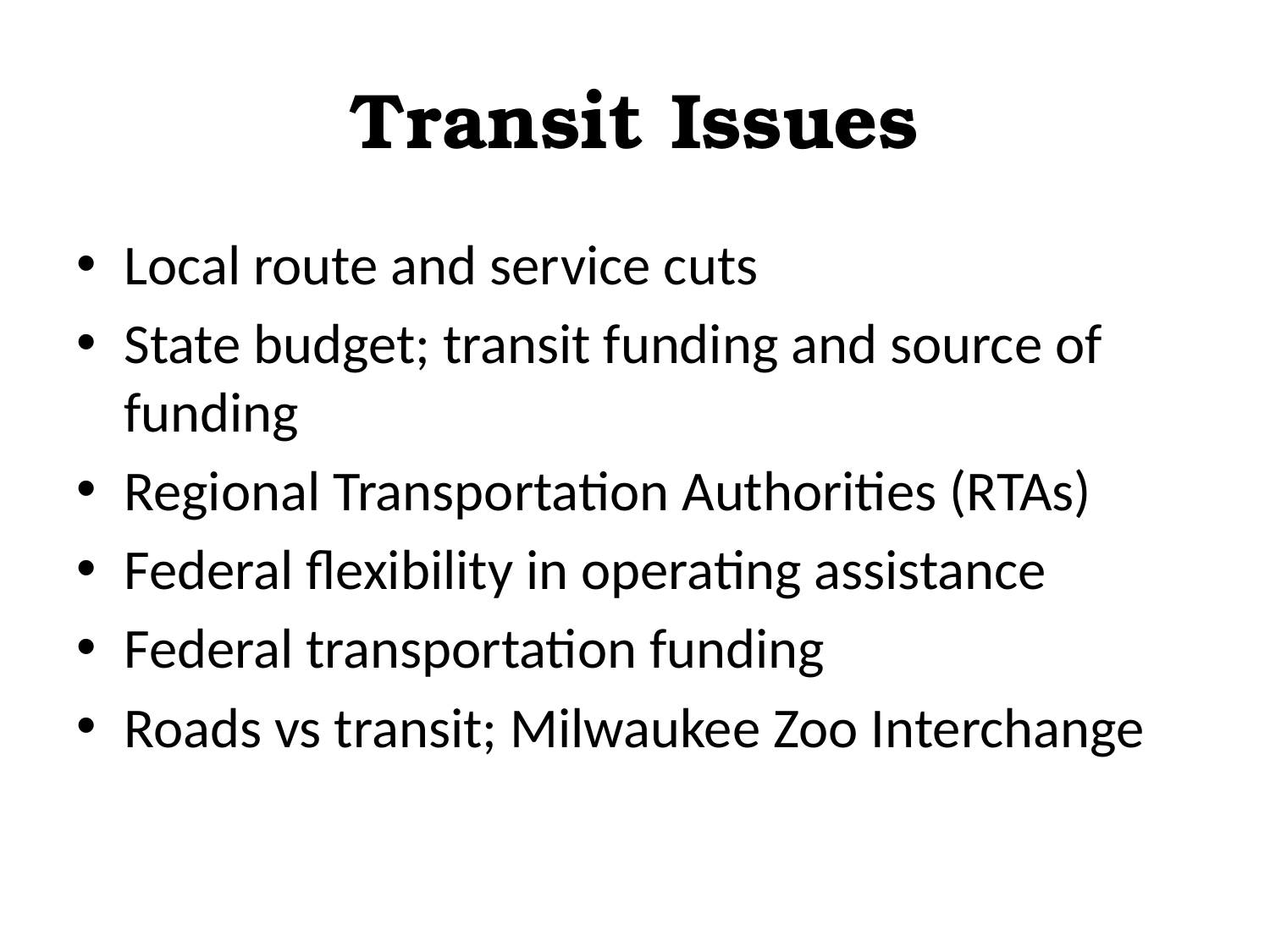

# Transit Issues
Local route and service cuts
State budget; transit funding and source of funding
Regional Transportation Authorities (RTAs)
Federal flexibility in operating assistance
Federal transportation funding
Roads vs transit; Milwaukee Zoo Interchange